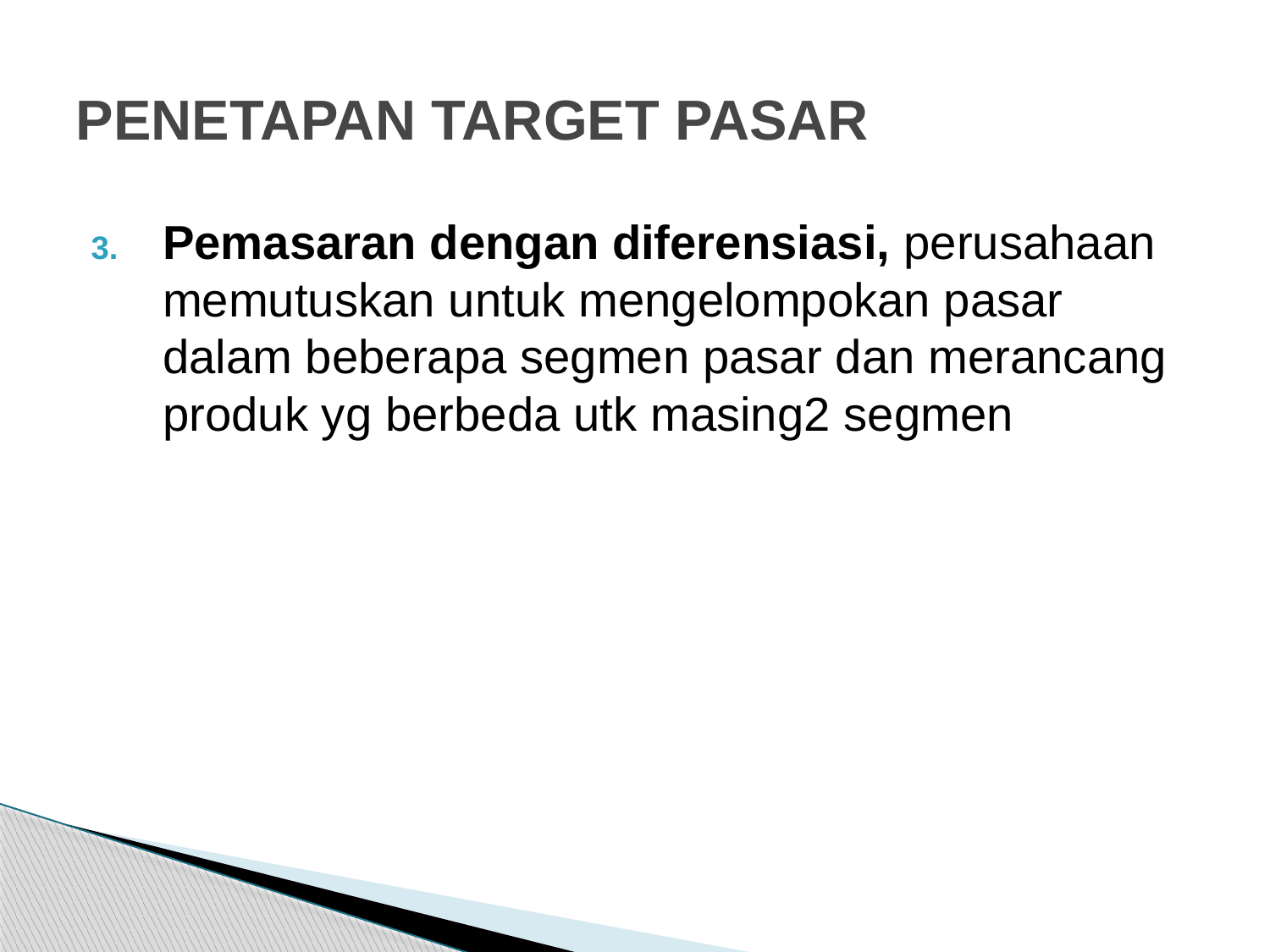

# PENETAPAN TARGET PASAR
Pemasaran dengan diferensiasi, perusahaan memutuskan untuk mengelompokan pasar dalam beberapa segmen pasar dan merancang produk yg berbeda utk masing2 segmen